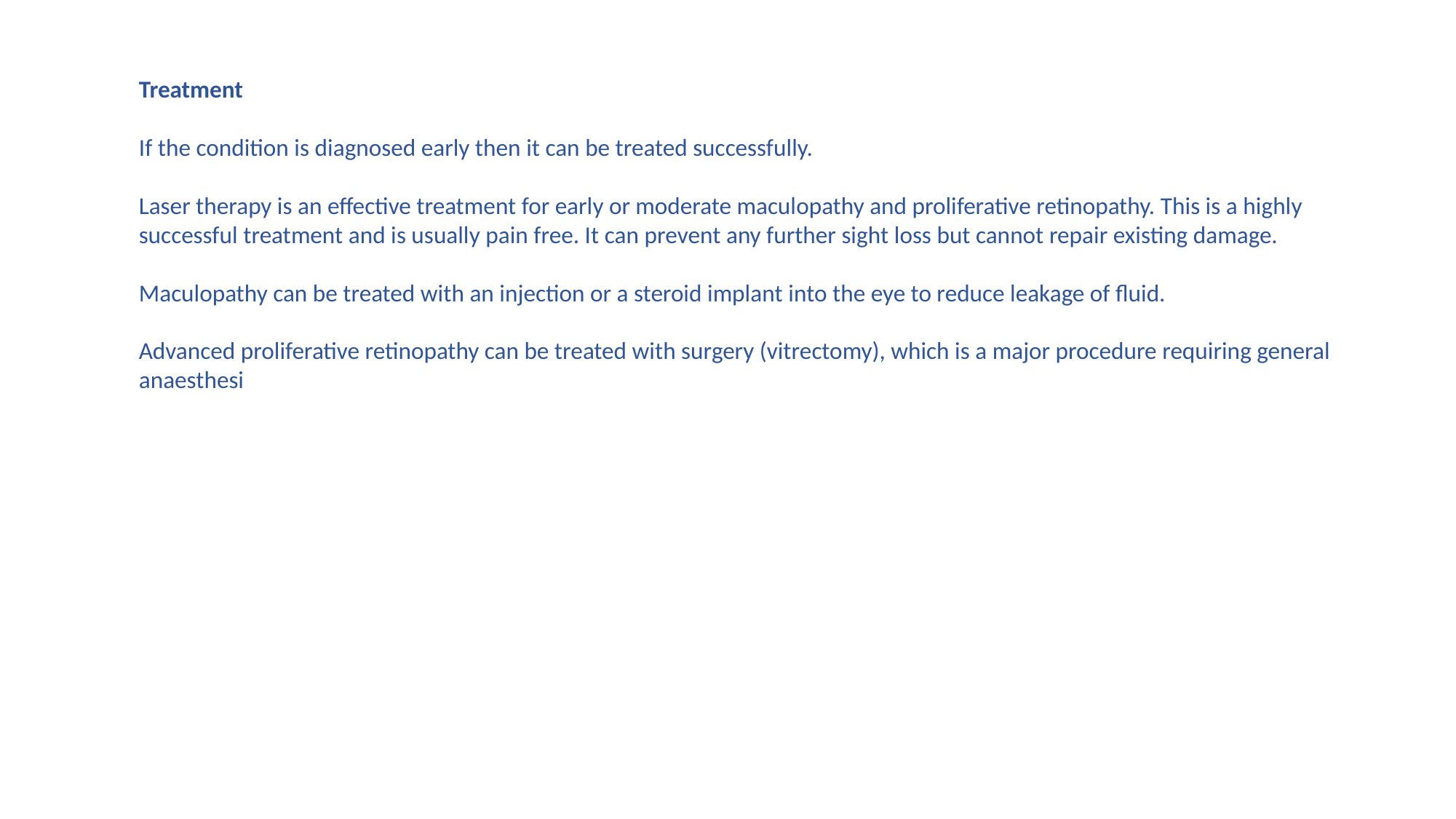

Treatment

If the condition is diagnosed early then it can be treated successfully.

Laser therapy is an effective treatment for early or moderate maculopathy and proliferative retinopathy. This is a highly successful treatment and is usually pain free. It can prevent any further sight loss but cannot repair existing damage.

Maculopathy can be treated with an injection or a steroid implant into the eye to reduce leakage of fluid.

Advanced proliferative retinopathy can be treated with surgery (vitrectomy), which is a major procedure requiring general anaesthesi